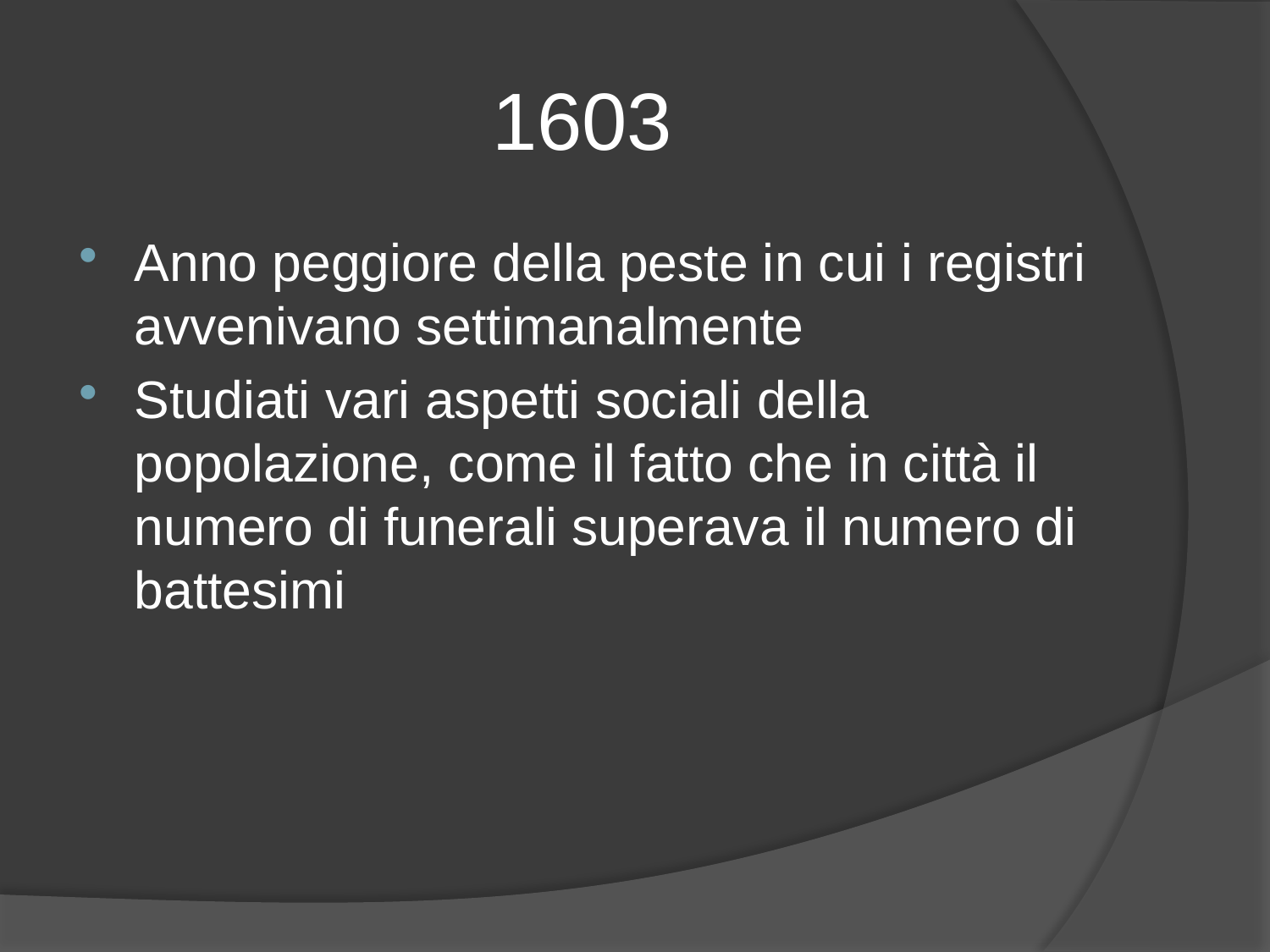

# 1603
Anno peggiore della peste in cui i registri avvenivano settimanalmente
Studiati vari aspetti sociali della popolazione, come il fatto che in città il numero di funerali superava il numero di battesimi